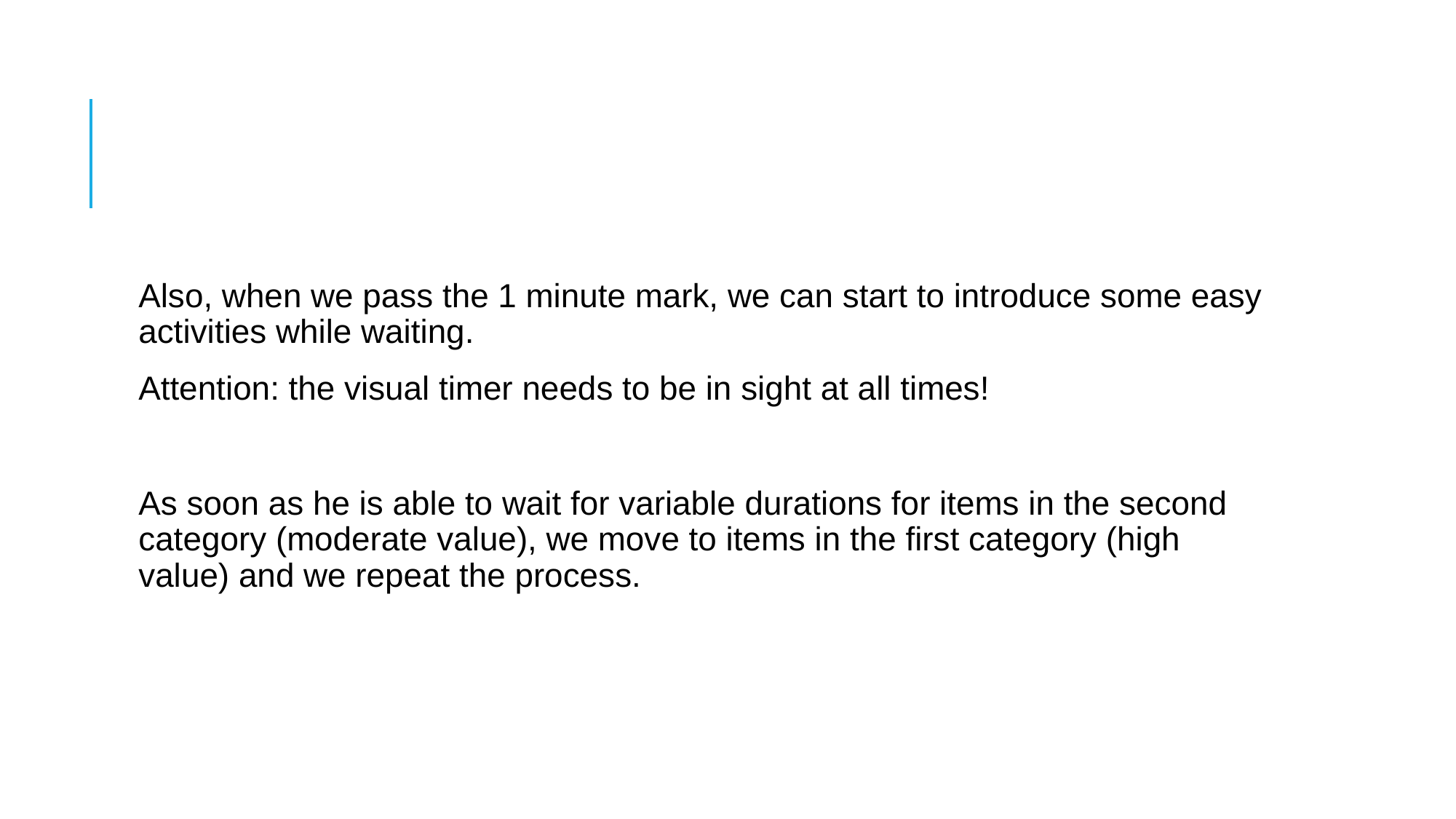

#
Also, when we pass the 1 minute mark, we can start to introduce some easy activities while waiting.
Attention: the visual timer needs to be in sight at all times!

As soon as he is able to wait for variable durations for items in the second category (moderate value), we move to items in the first category (high value) and we repeat the process.